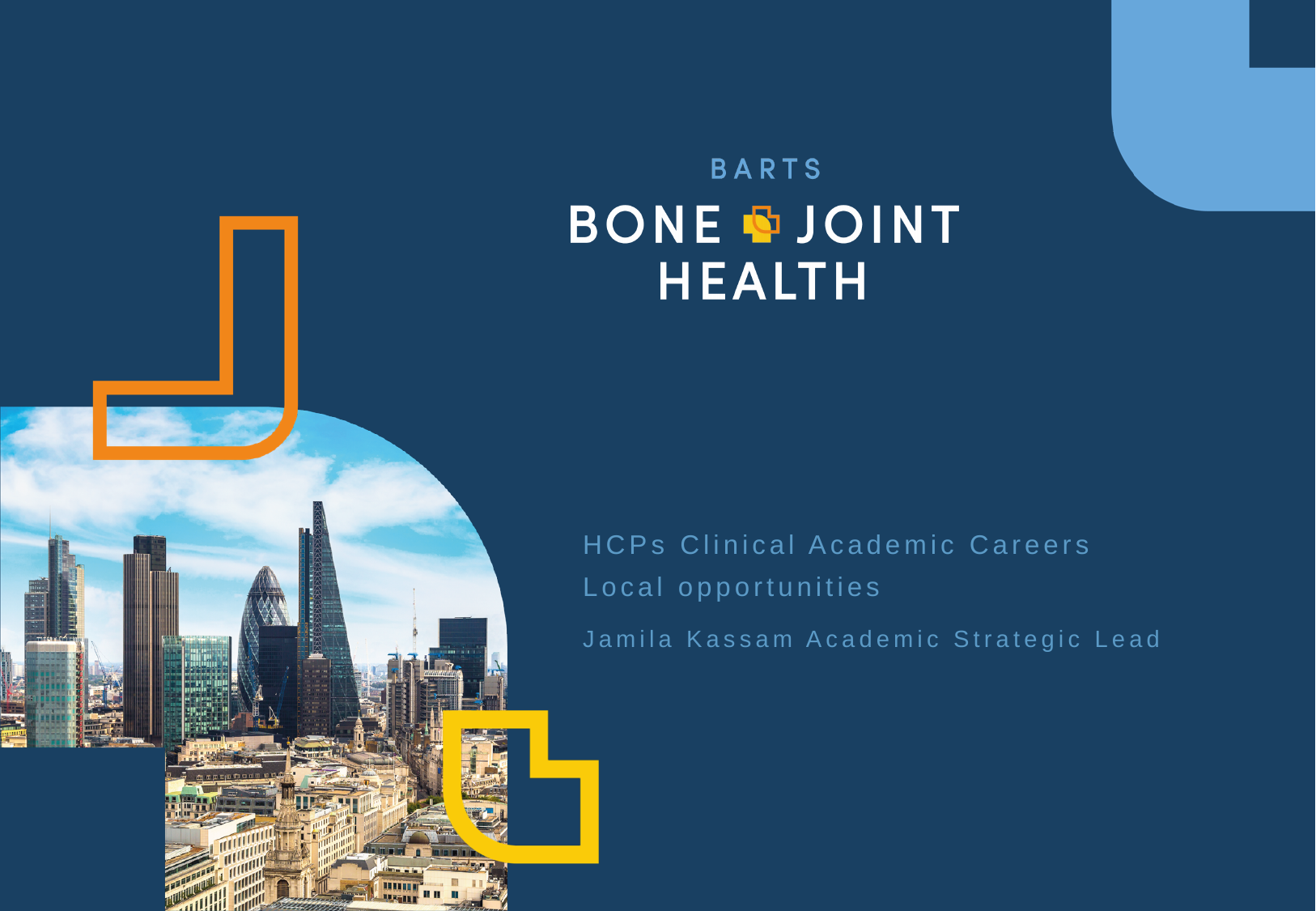

#
HCPs Clinical Academic Careers
Local opportunities
Jamila Kassam Academic Strategic Lead